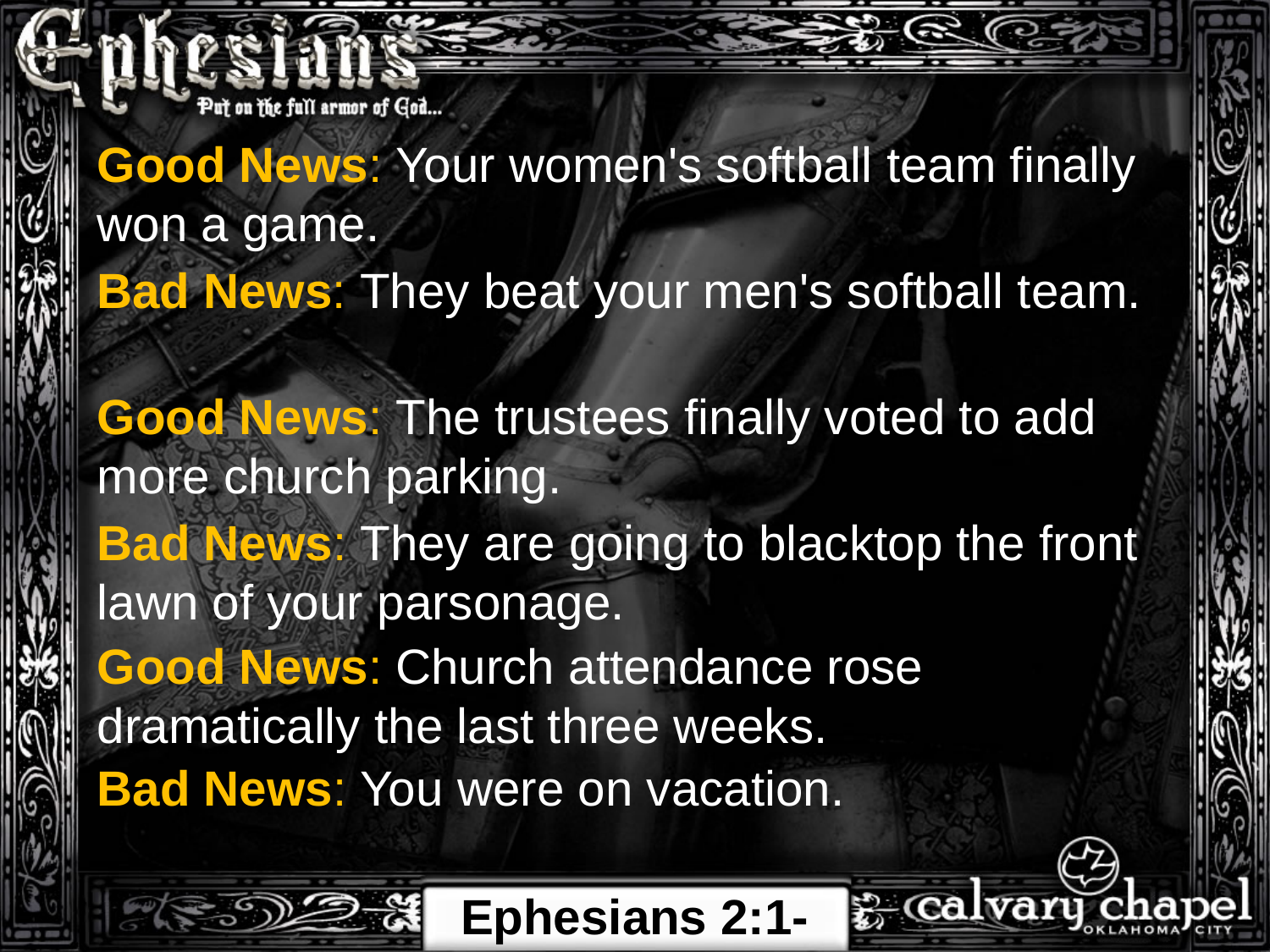

Good News: Your women's softball team finally won a game.
Bad News: They beat your men's softball team.
Good News: The trustees finally voted to add more church parking.
Bad News: They are going to blacktop the front lawn of your parsonage.
Good News: Church attendance rose dramatically the last three weeks.
Bad News: You were on vacation.
Ephesians 2:1-10